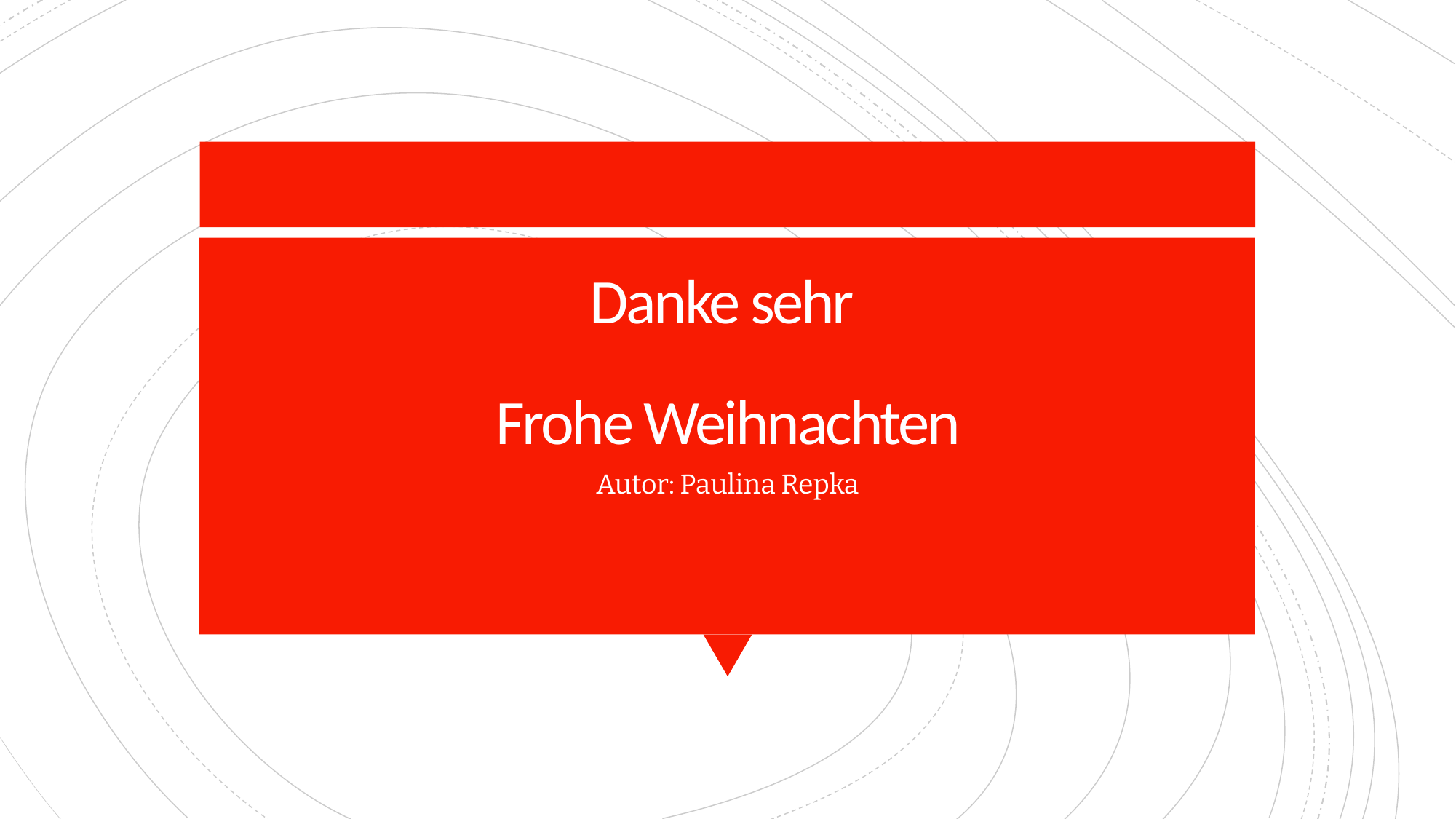

# Danke sehr Frohe Weihnachten
Autor: Paulina Repka